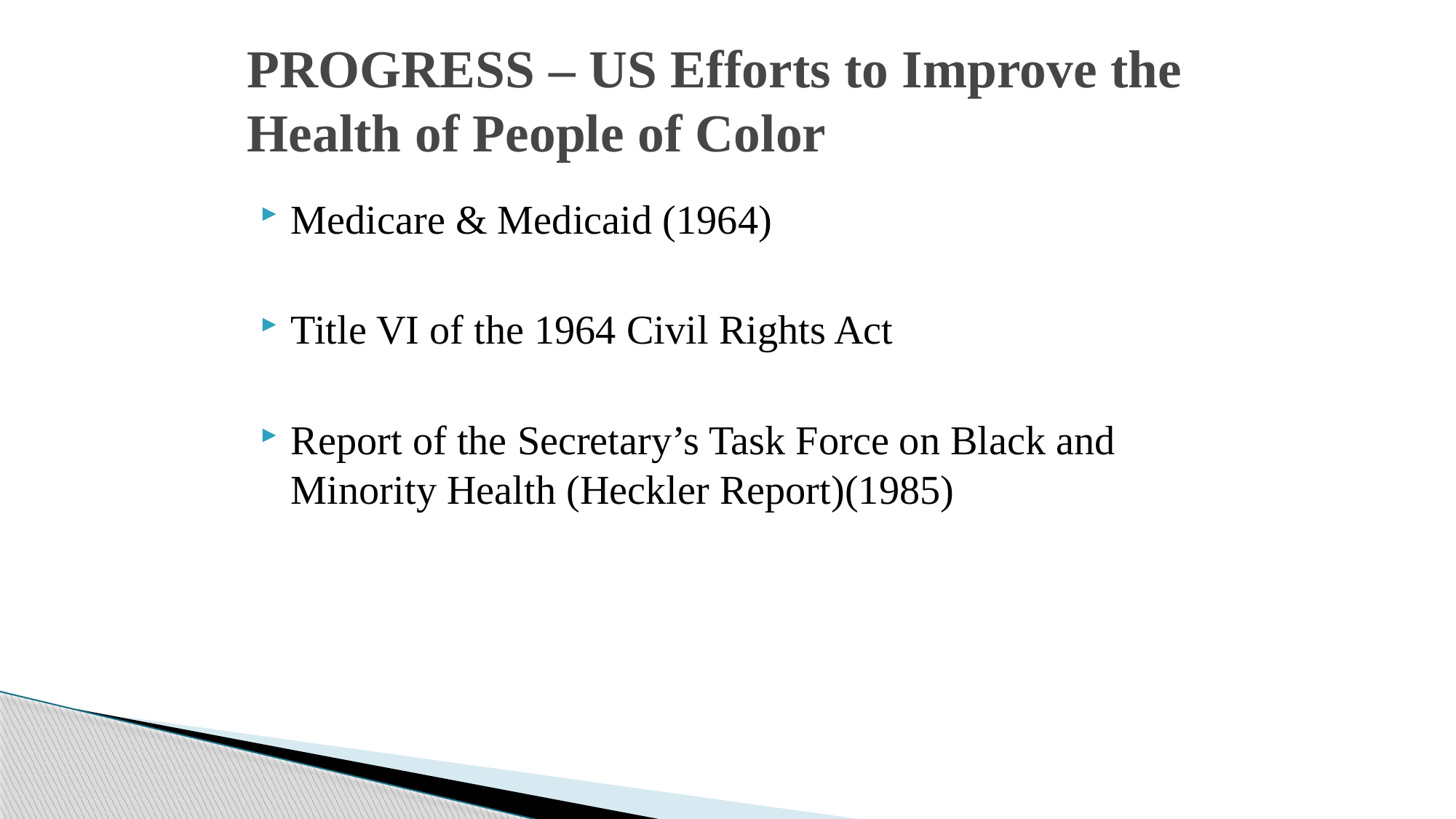

# PROGRESS – US Efforts to Improve the Health of People of Color
Medicare & Medicaid (1964)

Title VI of the 1964 Civil Rights Act

Report of the Secretary’s Task Force on Black and Minority Health (Heckler Report)(1985)